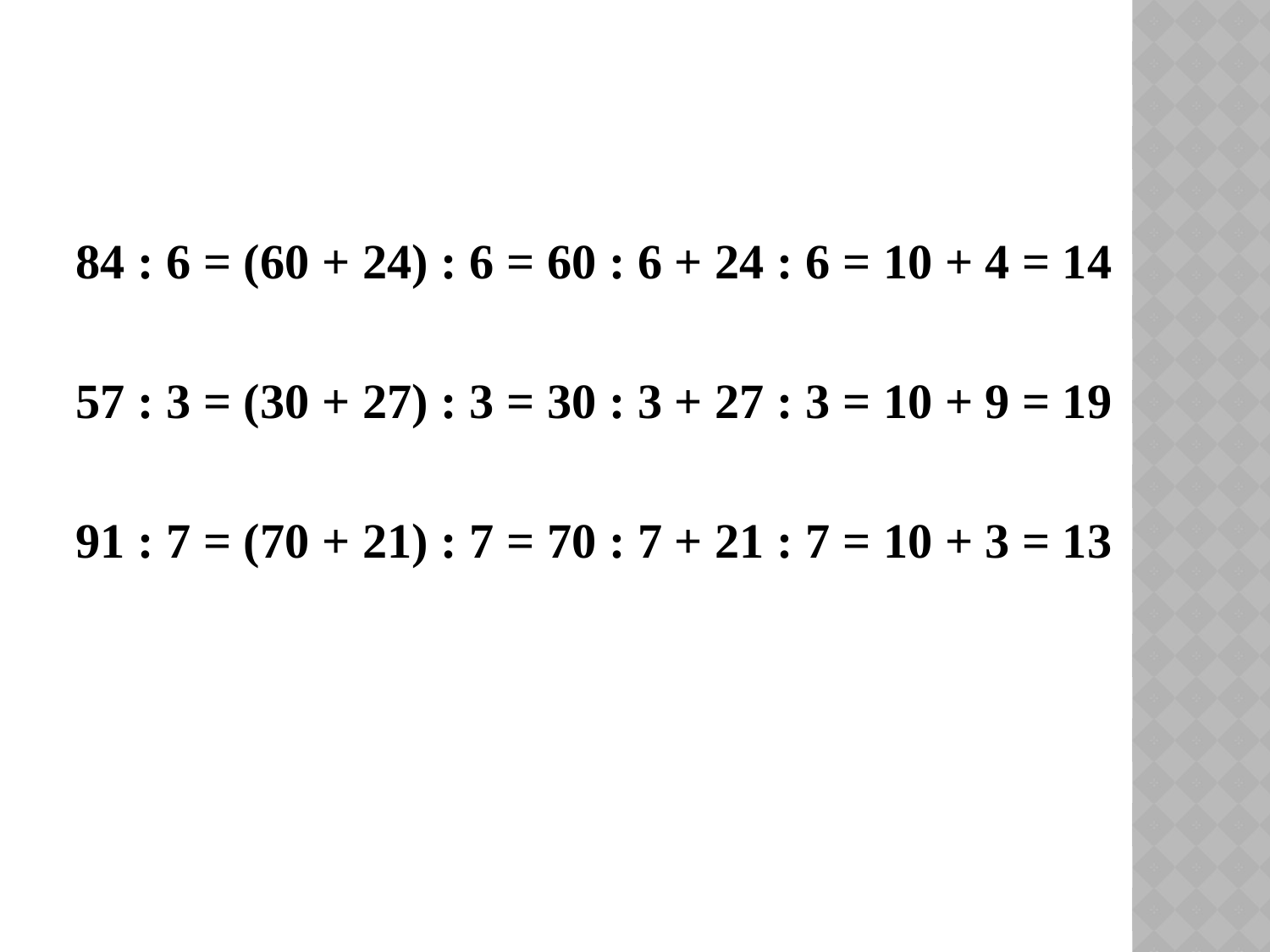

#
84 : 6 = (60 + 24) : 6 = 60 : 6 + 24 : 6 = 10 + 4 = 14

57 : 3 = (30 + 27) : 3 = 30 : 3 + 27 : 3 = 10 + 9 = 19

91 : 7 = (70 + 21) : 7 = 70 : 7 + 21 : 7 = 10 + 3 = 13